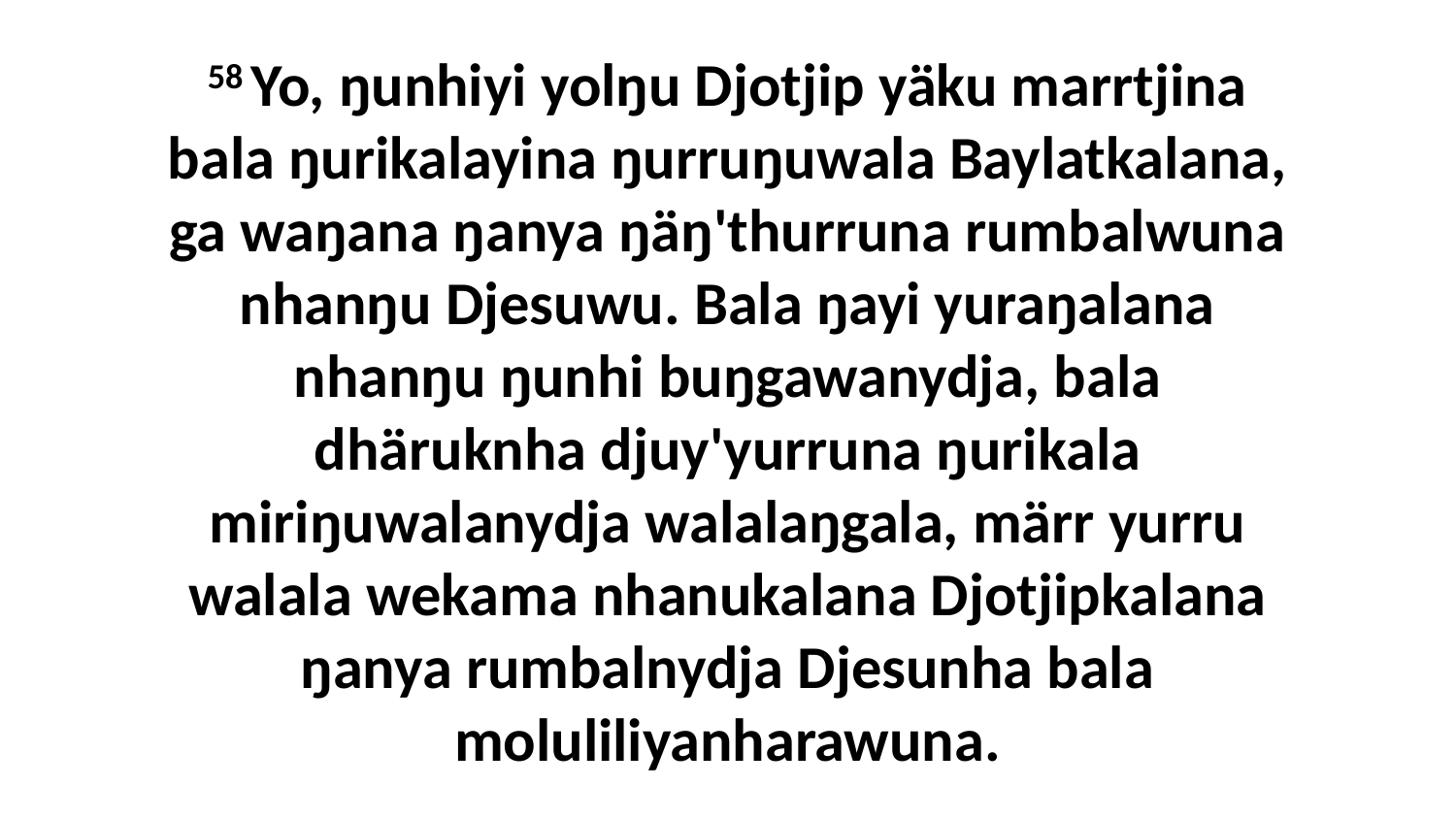

58 Yo, ŋunhiyi yolŋu Djotjip yäku marrtjina bala ŋurikalayina ŋurruŋuwala Baylatkalana, ga waŋana ŋanya ŋäŋ'thurruna rumbalwuna nhanŋu Djesuwu. Bala ŋayi yuraŋalana nhanŋu ŋunhi buŋgawanydja, bala dhäruknha djuy'yurruna ŋurikala miriŋuwalanydja walalaŋgala, märr yurru walala wekama nhanukalana Djotjipkalana ŋanya rumbalnydja Djesunha bala moluliliyanharawuna.